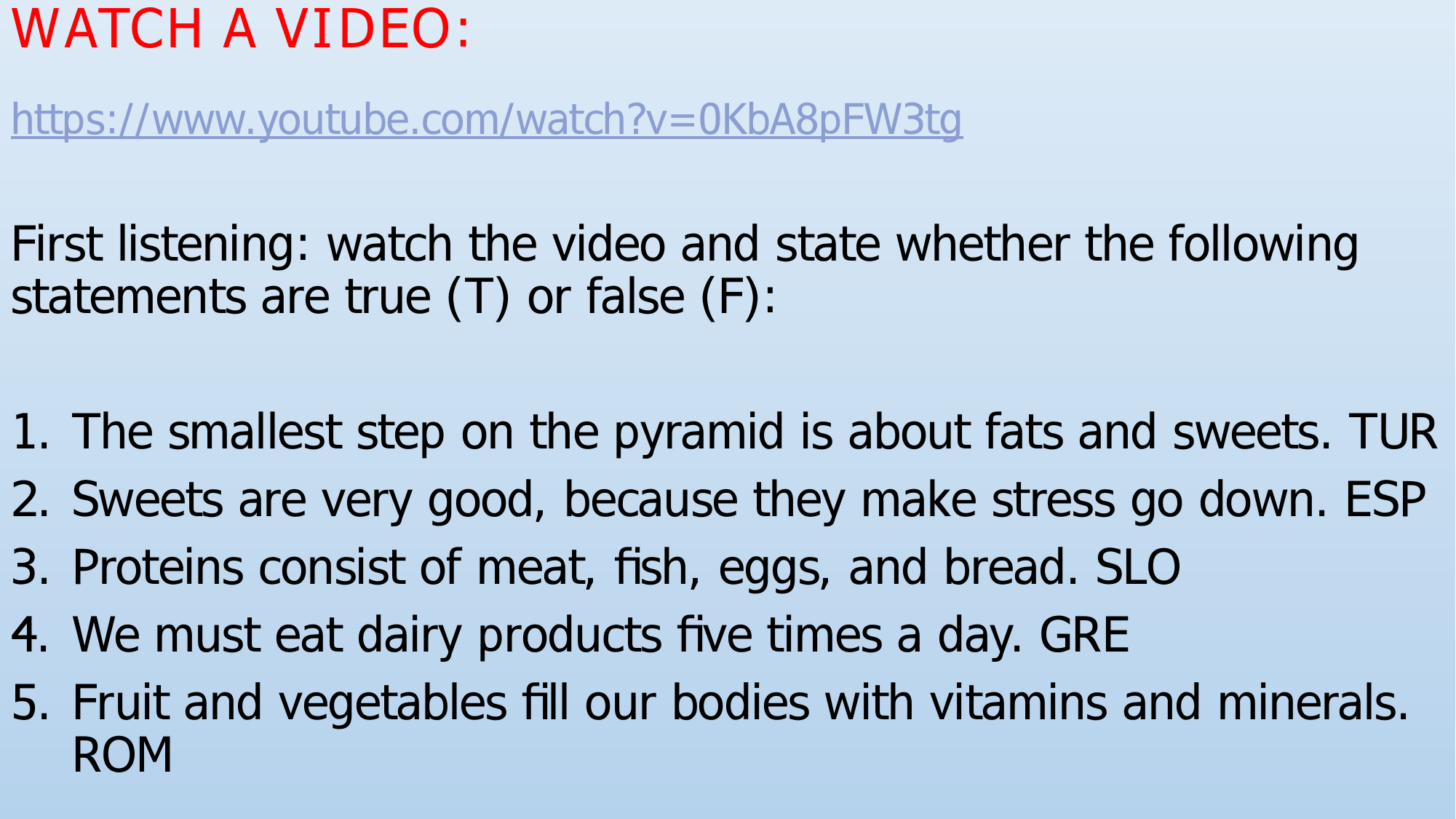

# WATCH A VIDEO:
https://www.youtube.com/watch?v=0KbA8pFW3tg

First listening: watch the video and state whether the following statements are true (T) or false (F):

The smallest step on the pyramid is about fats and sweets. TUR
Sweets are very good, because they make stress go down. ESP
Proteins consist of meat, fish, eggs, and bread. SLO
We must eat dairy products five times a day. GRE
Fruit and vegetables fill our bodies with vitamins and minerals. ROM